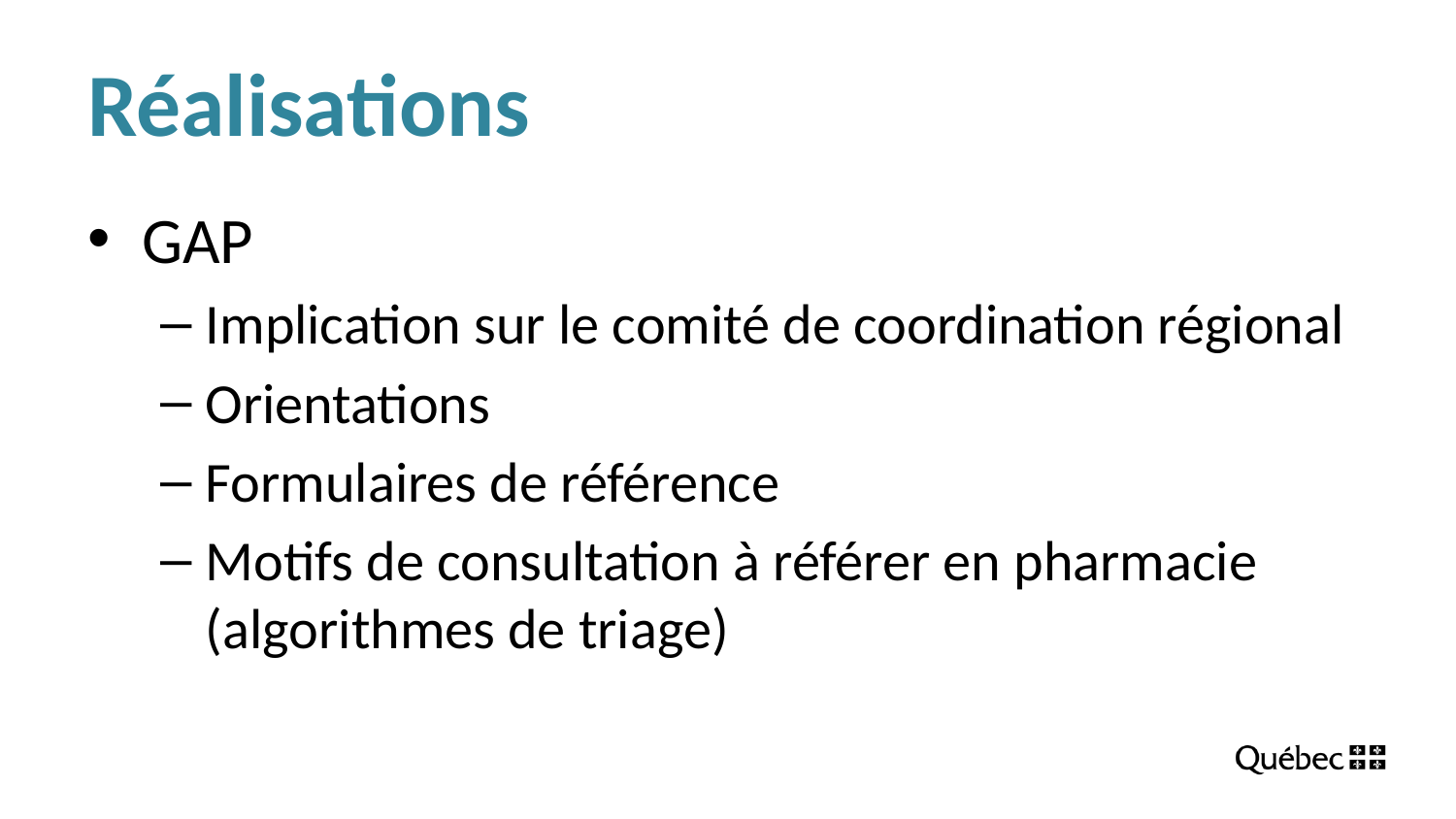

# Réalisations
GAP
Implication sur le comité de coordination régional
Orientations
Formulaires de référence
Motifs de consultation à référer en pharmacie (algorithmes de triage)